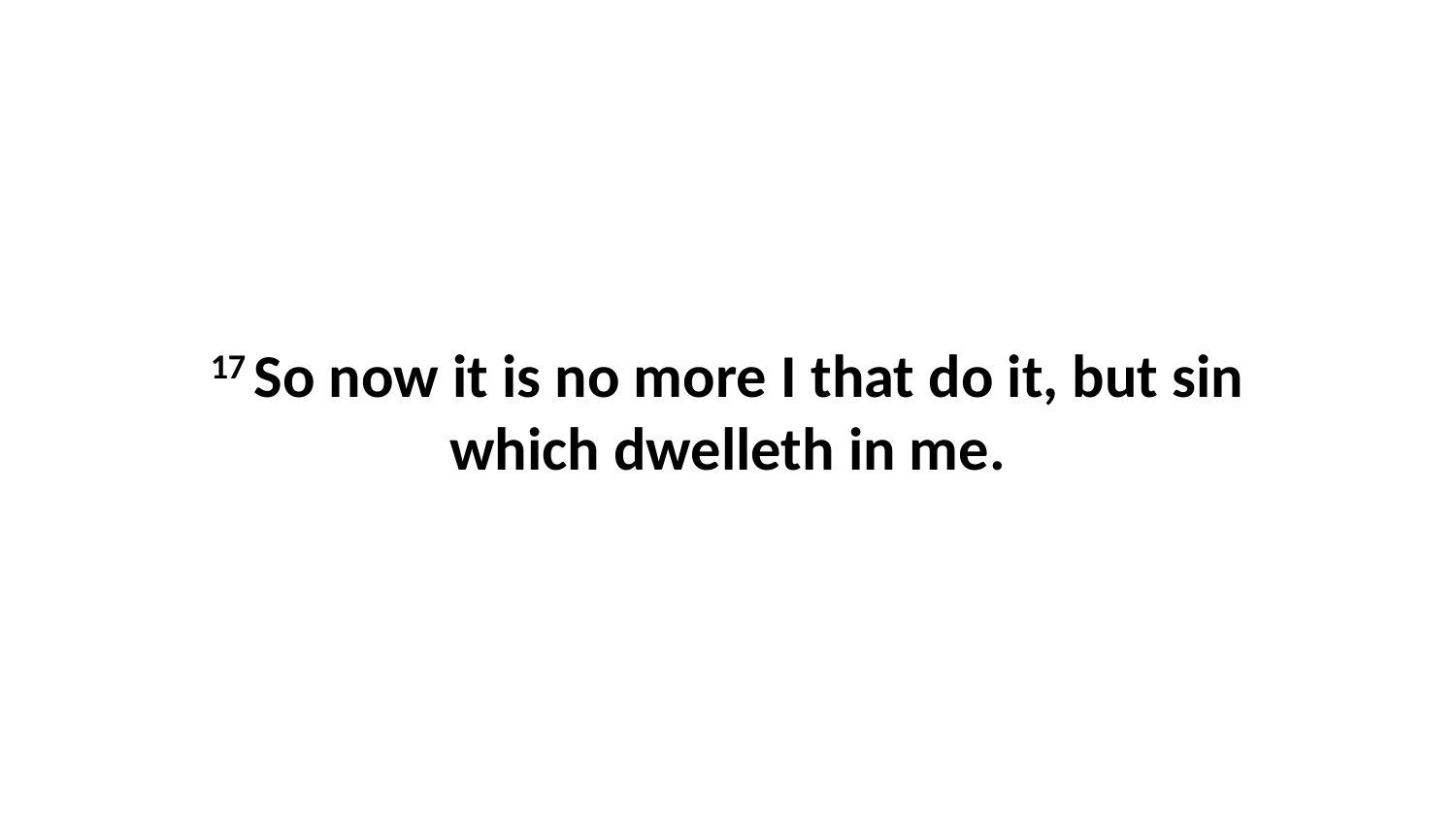

17 So now it is no more I that do it, but sin which dwelleth in me.